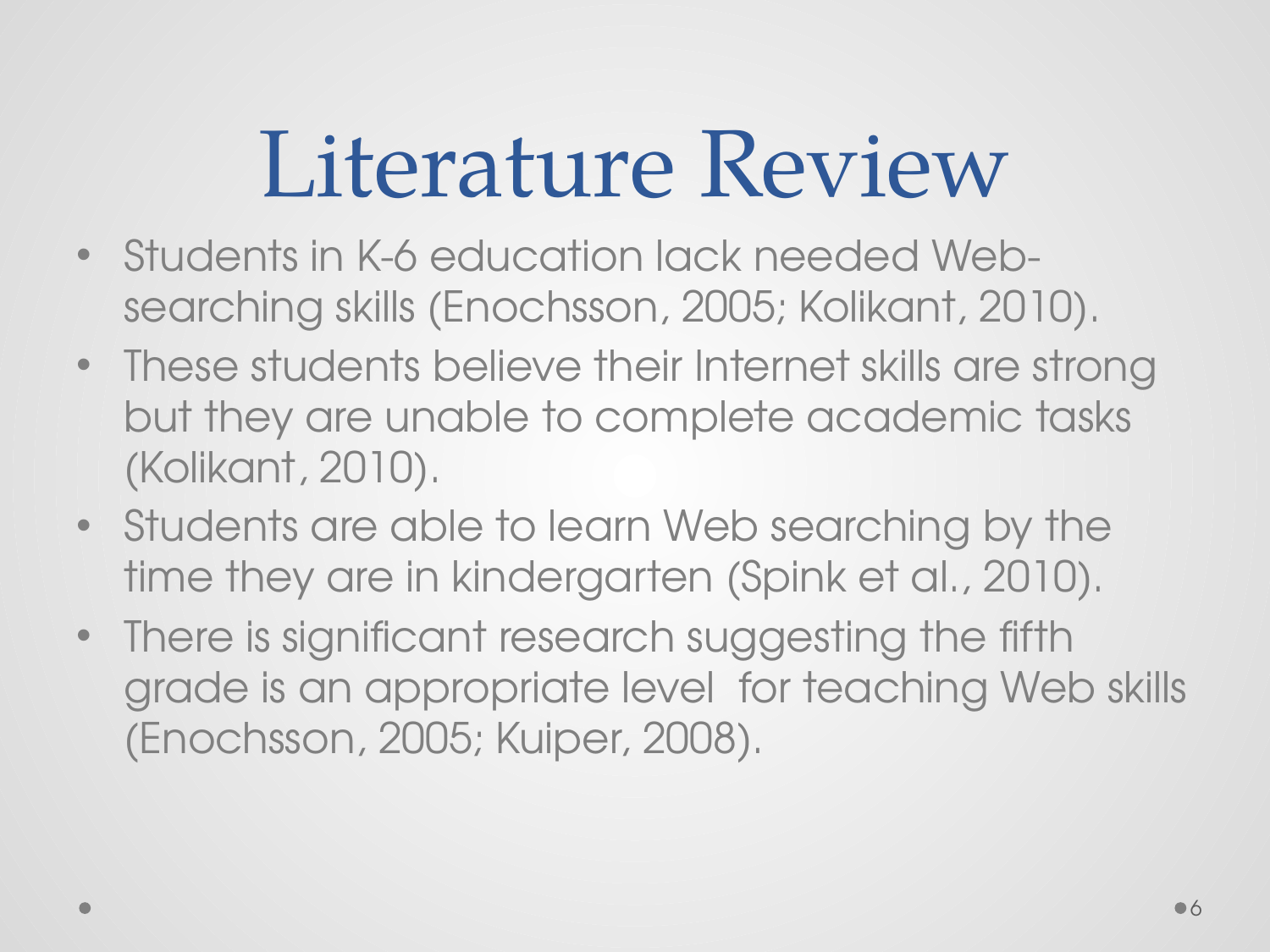

# Literature Review
Students in K-6 education lack needed Web-searching skills (Enochsson, 2005; Kolikant, 2010).
These students believe their Internet skills are strong but they are unable to complete academic tasks (Kolikant, 2010).
Students are able to learn Web searching by the time they are in kindergarten (Spink et al., 2010).
There is significant research suggesting the fifth grade is an appropriate level  for teaching Web skills (Enochsson, 2005; Kuiper, 2008).
6